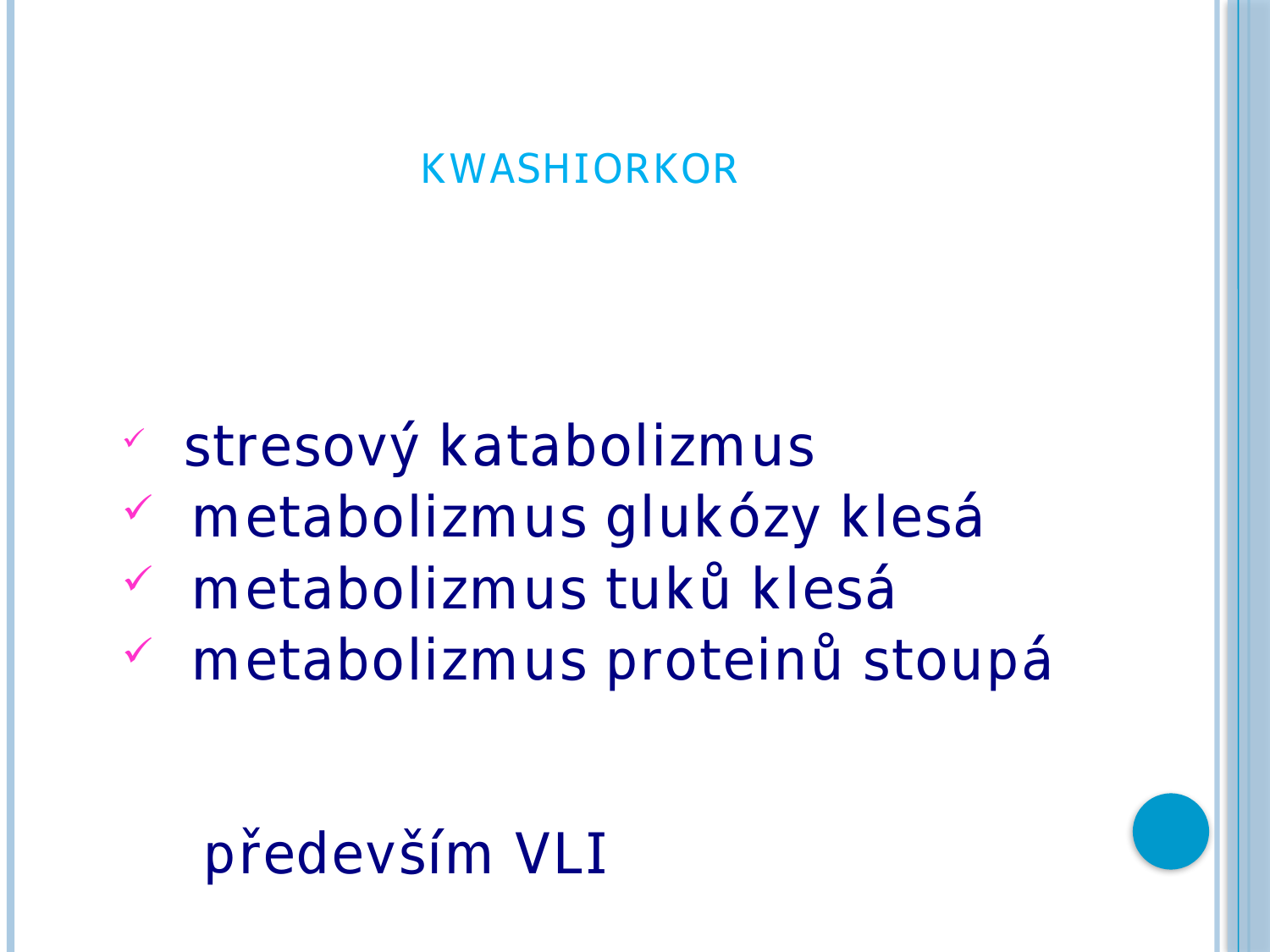

KWASHIORKOR

  stresový katabolizmus
  metabolizmus glukózy klesá
  metabolizmus tuků klesá
  metabolizmus proteinů stoupá
     především VLI